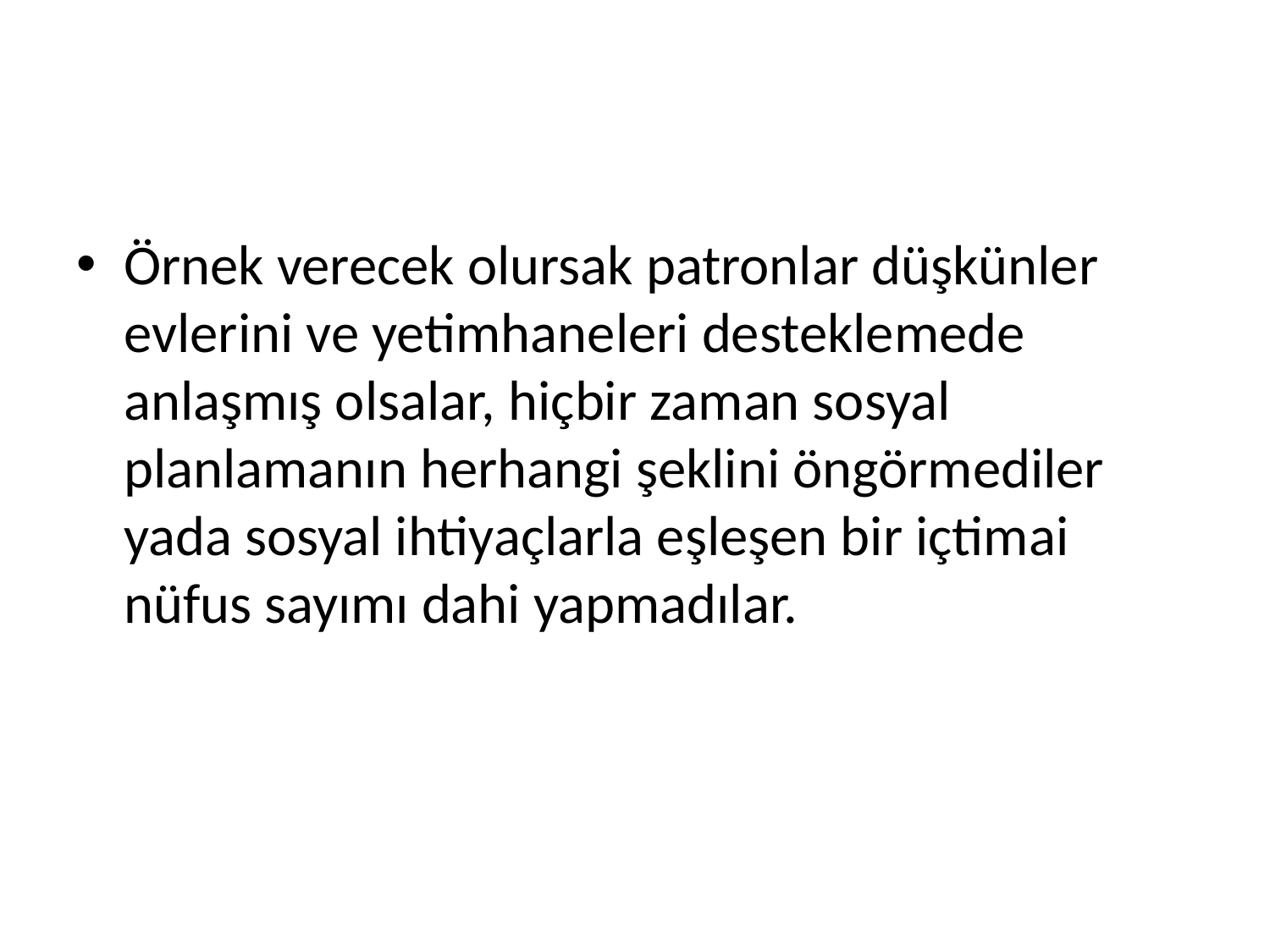

#
Örnek verecek olursak patronlar düşkünler evlerini ve yetimhaneleri desteklemede anlaşmış olsalar, hiçbir zaman sosyal planlamanın herhangi şeklini öngörmediler yada sosyal ihtiyaçlarla eşleşen bir içtimai nüfus sayımı dahi yapmadılar.